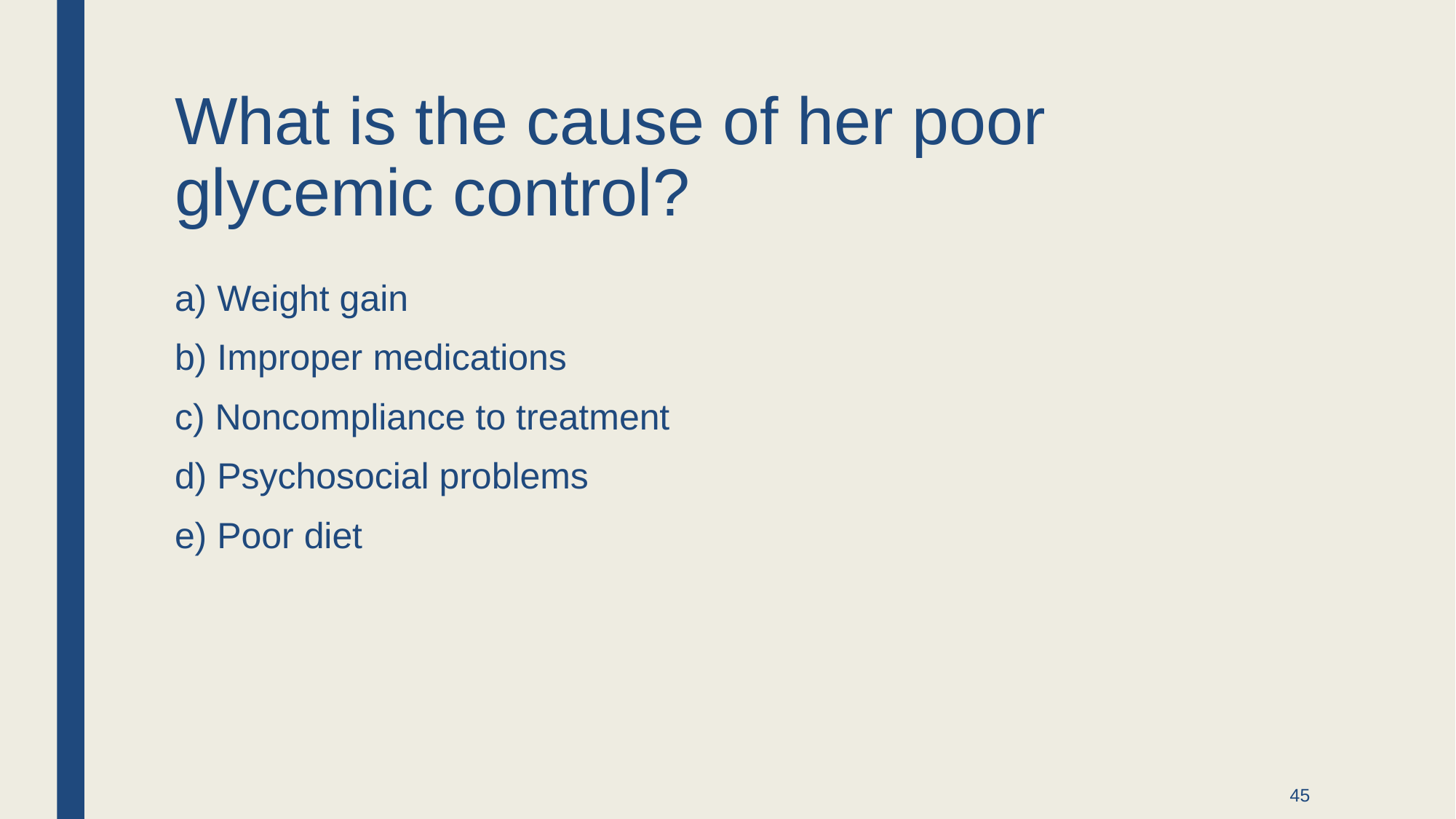

# What is the cause of her poor glycemic control?
a) Weight gain
b) Improper medications
c) Noncompliance to treatment
d) Psychosocial problems
e) Poor diet
45